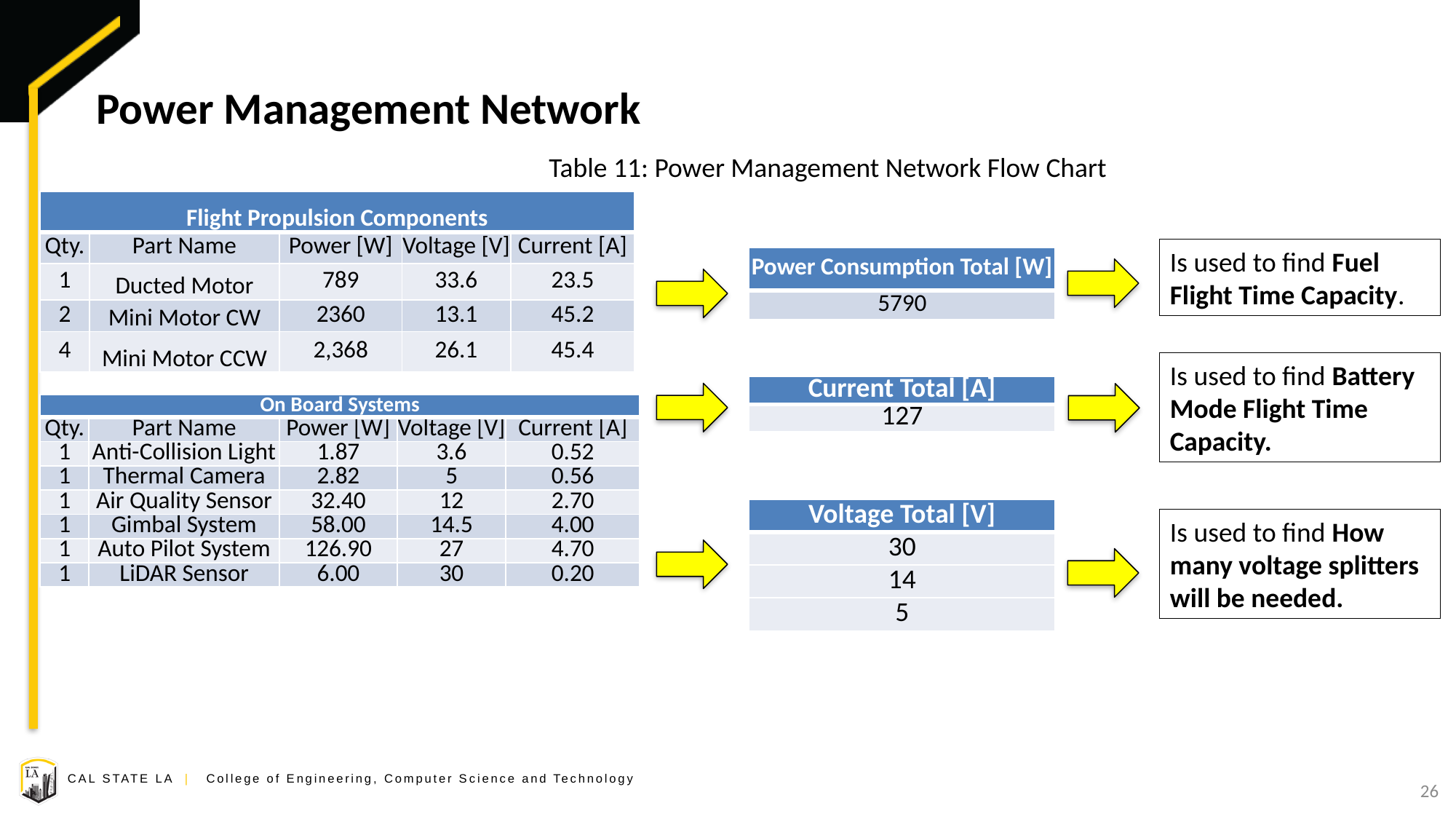

# Power Management Network
Table 11: Power Management Network Flow Chart
| Flight Propulsion Components |  |  |  |  |
| --- | --- | --- | --- | --- |
| Qty. | Part Name | Power [W] | Voltage [V] | Current [A] |
| 1 | Ducted Motor | 789 | 33.6 | 23.5 |
| 2 | Mini Motor CW | 2360 | 13.1 | 45.2 |
| 4 | Mini Motor CCW | 2,368 | 26.1 | 45.4 |
Is used to find Fuel Flight Time Capacity.
| Power Consumption Total [W] |
| --- |
| 5790 |

Is used to find Battery Mode Flight Time Capacity.
| Current Total [A] |
| --- |
| 127 |

| On Board Systems |  |  |  |  |
| --- | --- | --- | --- | --- |
| Qty. | Part Name | Power [W] | Voltage [V] | Current [A] |
| 1 | Anti-Collision Light | 1.87 | 3.6 | 0.52 |
| 1 | Thermal Camera | 2.82 | 5 | 0.56 |
| 1 | Air Quality Sensor | 32.40 | 12 | 2.70 |
| 1 | Gimbal System | 58.00 | 14.5 | 4.00 |
| 1 | Auto Pilot System | 126.90 | 27 | 4.70 |
| 1 | LiDAR Sensor | 6.00 | 30 | 0.20 |
| Voltage Total [V] |
| --- |
| 30 |
| 14 |
| 5 |
Is used to find How many voltage splitters will be needed.

26